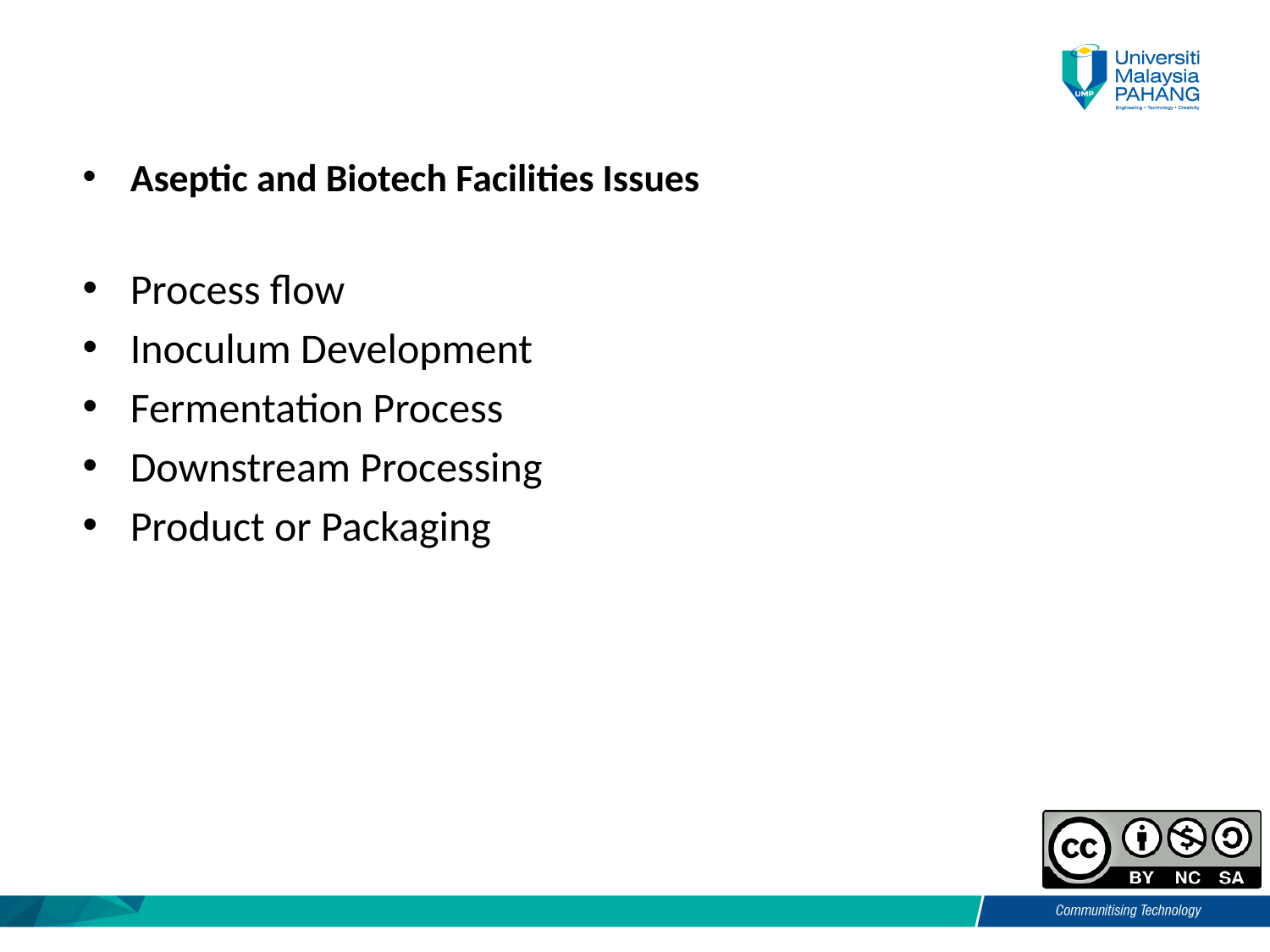

Aseptic and Biotech Facilities Issues

Process flow
Inoculum Development
Fermentation Process
Downstream Processing
Product or Packaging